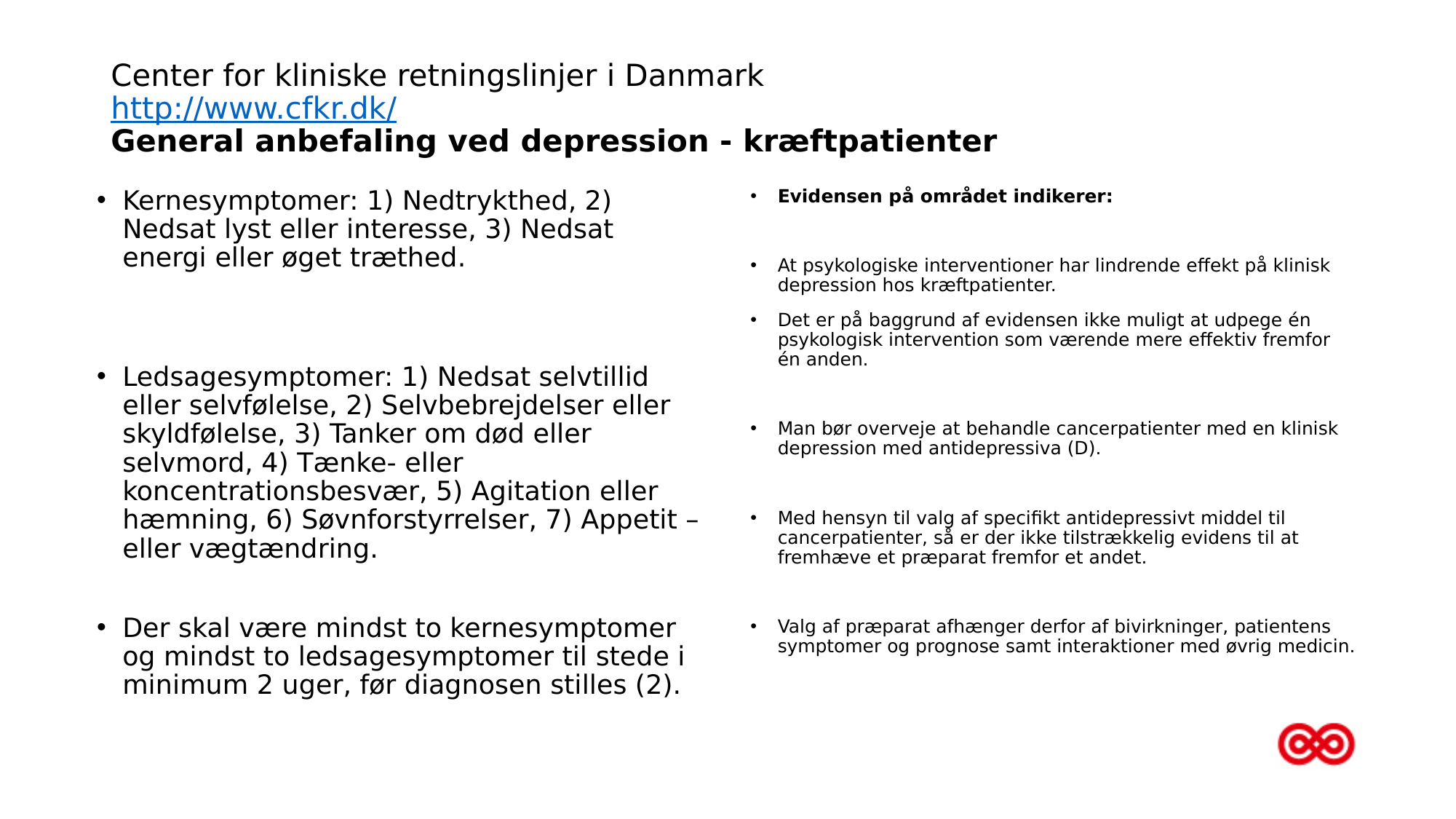

Center for kliniske retningslinjer i Danmark
http://www.cfkr.dk/
General anbefaling ved depression - kræftpatienter
Kernesymptomer: 1) Nedtrykthed, 2) Nedsat lyst eller interesse, 3) Nedsat energi eller øget træthed.

Ledsagesymptomer: 1) Nedsat selvtillid eller selvfølelse, 2) Selvbebrejdelser eller skyldfølelse, 3) Tanker om død eller selvmord, 4) Tænke- eller koncentrationsbesvær, 5) Agitation eller hæmning, 6) Søvnforstyrrelser, 7) Appetit – eller vægtændring.

Der skal være mindst to kernesymptomer og mindst to ledsagesymptomer til stede i minimum 2 uger, før diagnosen stilles (2).
Evidensen på området indikerer:

At psykologiske interventioner har lindrende effekt på klinisk depression hos kræftpatienter.
Det er på baggrund af evidensen ikke muligt at udpege én psykologisk intervention som værende mere effektiv fremfor én anden.

Man bør overveje at behandle cancerpatienter med en klinisk depression med antidepressiva (D).

Med hensyn til valg af specifikt antidepressivt middel til cancerpatienter, så er der ikke tilstrækkelig evidens til at fremhæve et præparat fremfor et andet.

Valg af præparat afhænger derfor af bivirkninger, patientens symptomer og prognose samt interaktioner med øvrig medicin.